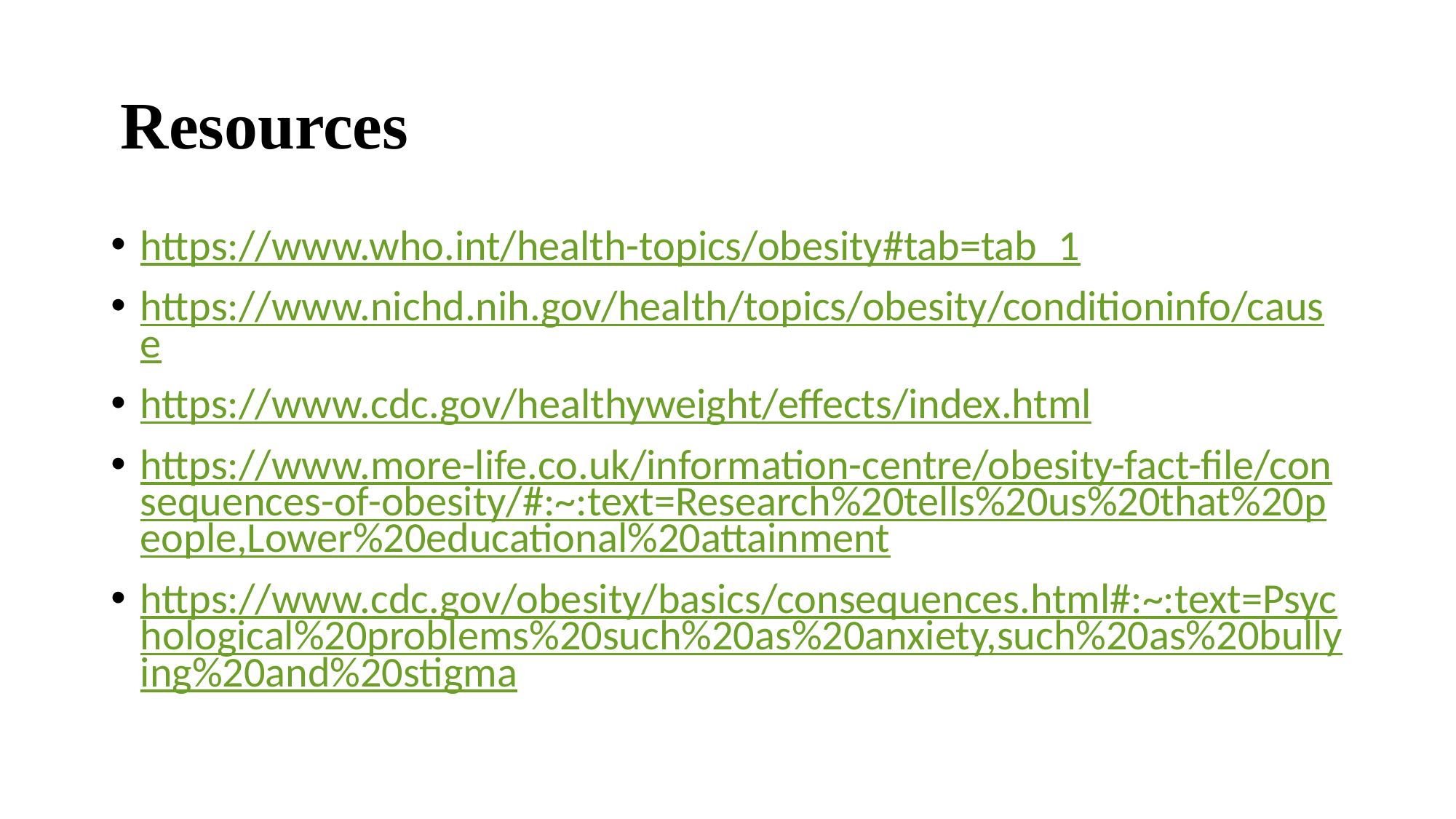

# Resources
https://www.who.int/health-topics/obesity#tab=tab_1
https://www.nichd.nih.gov/health/topics/obesity/conditioninfo/cause
https://www.cdc.gov/healthyweight/effects/index.html
https://www.more-life.co.uk/information-centre/obesity-fact-file/consequences-of-obesity/#:~:text=Research%20tells%20us%20that%20people,Lower%20educational%20attainment
https://www.cdc.gov/obesity/basics/consequences.html#:~:text=Psychological%20problems%20such%20as%20anxiety,such%20as%20bullying%20and%20stigma